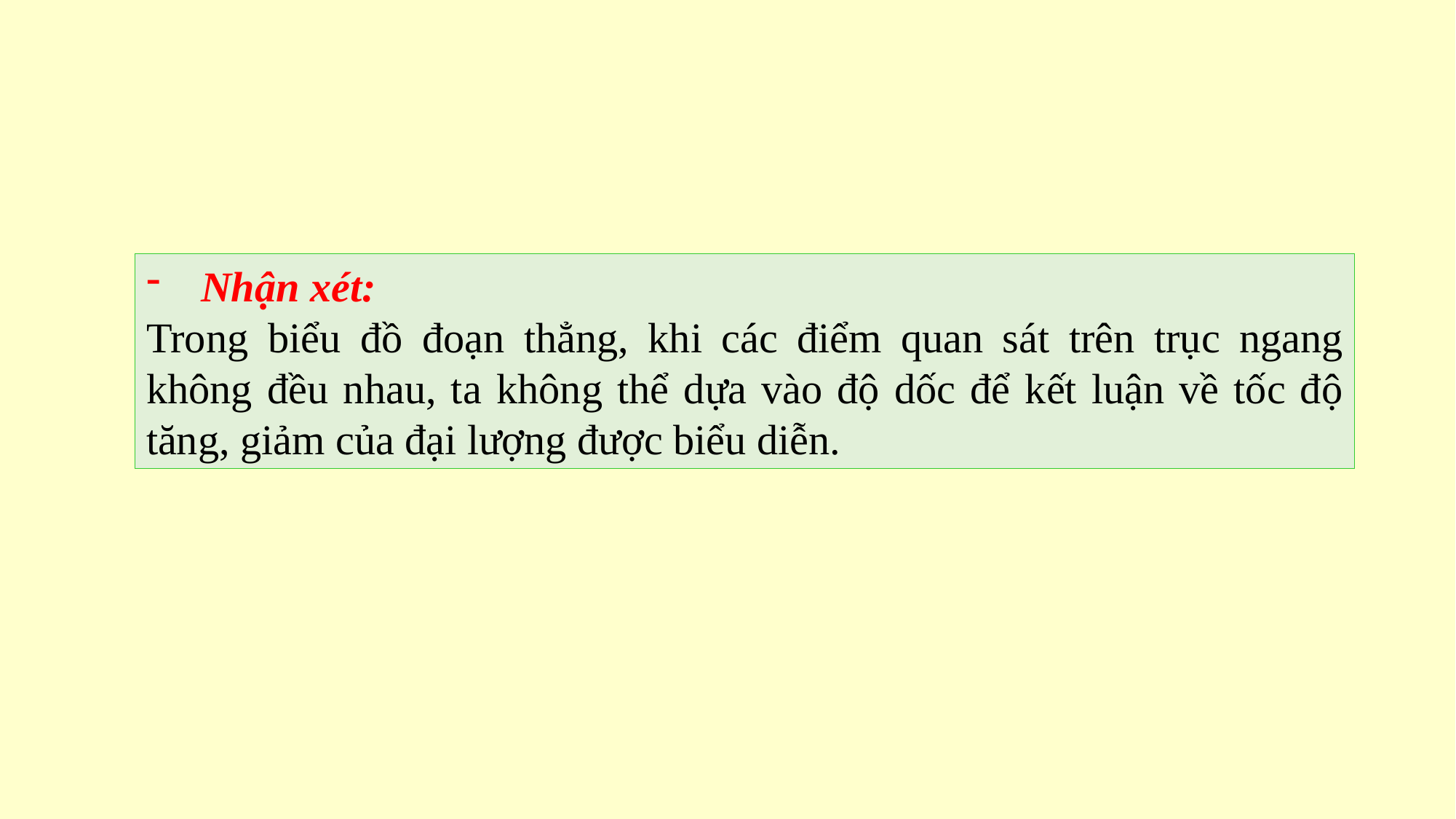

Nhận xét:
Trong biểu đồ đoạn thẳng, khi các điểm quan sát trên trục ngang không đều nhau, ta không thể dựa vào độ dốc để kết luận về tốc độ tăng, giảm của đại lượng được biểu diễn.